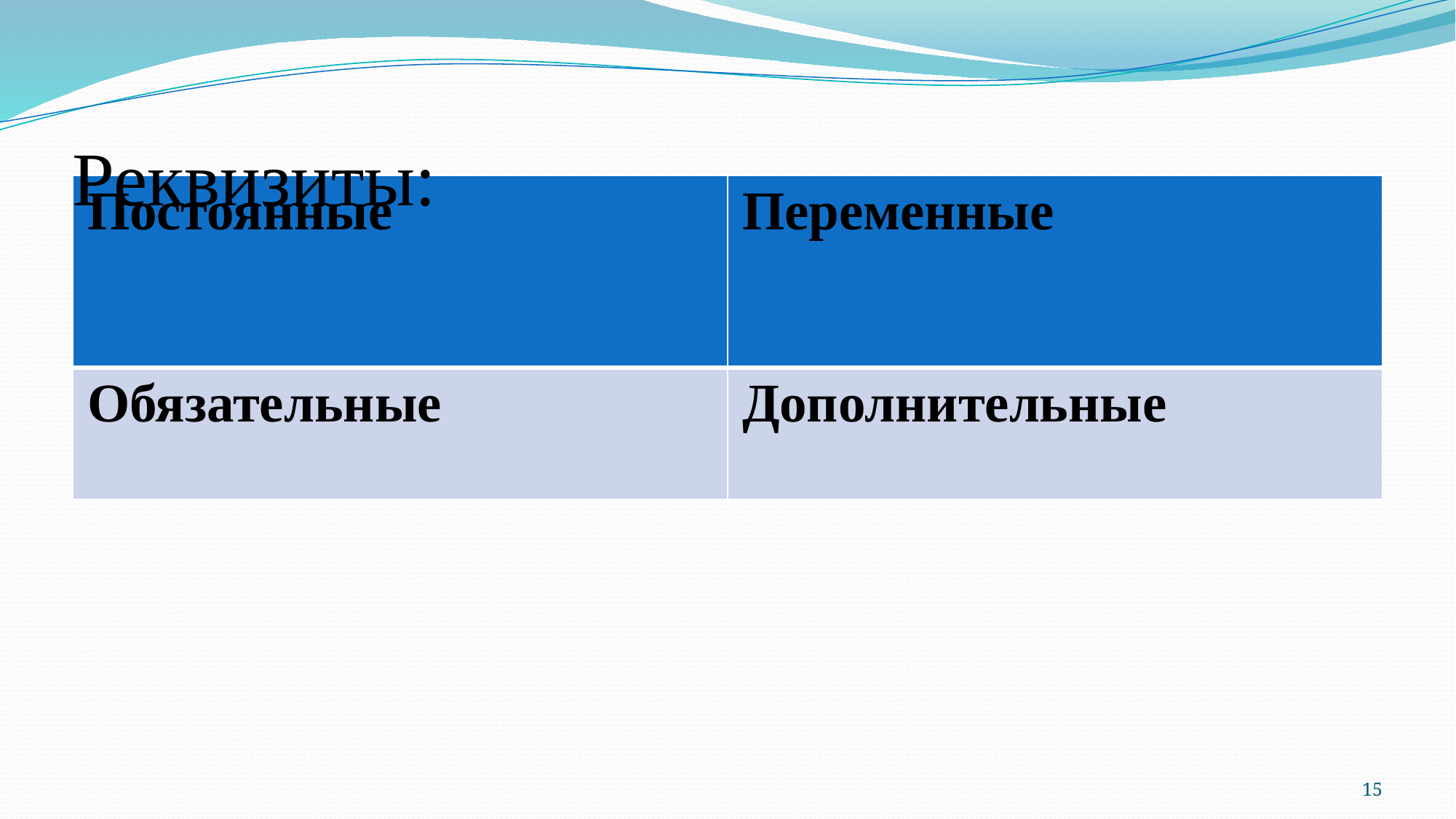

# Реквизиты:
| Постоянные | Переменные |
| --- | --- |
| Обязательные | Дополнительные |
15